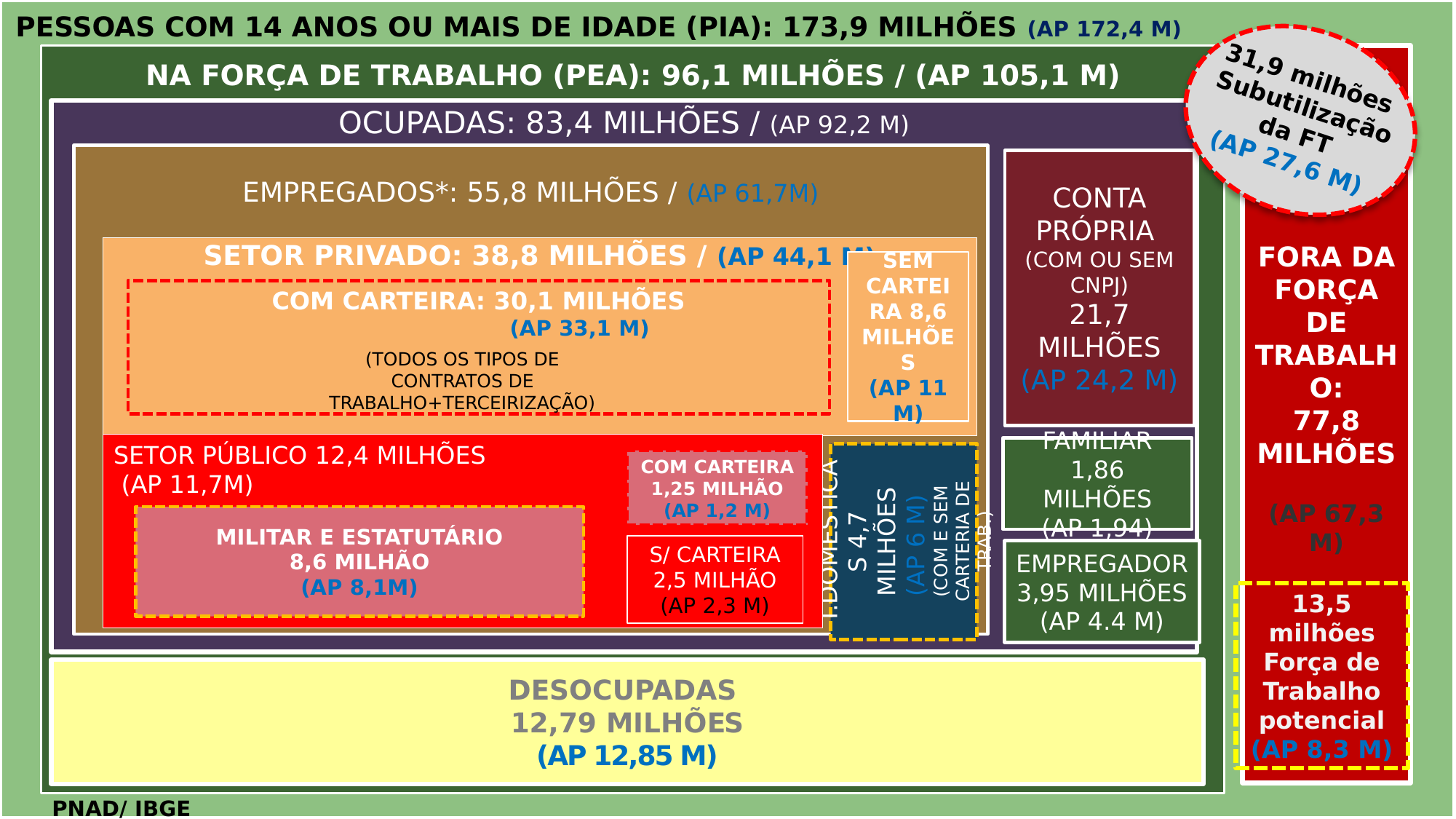

(AP

PESSOAS COM 14 ANOS OU MAIS DE IDADE (PIA): 173,9 MILHÕES (AP 172,4 M)

31,9 milhões
Subutilização da FT
(AP 27,6 M)
NA FORÇA DE TRABALHO (PEA): 96,1 MILHÕES / (AP 105,1 M)

FORA DA FORÇA DE TRABALHO:
77,8 MILHÕES

(AP 67,3 M)

OCUPADAS: 83,4 MILHÕES / (AP 92,2 M)

EMPREGADOS*: 55,8 MILHÕES / (AP 61,7M)

DESOCUPADAS
12,79 MILHÕES
(AP 12,85 M)
CONTA PRÓPRIA
(COM OU SEM CNPJ)
21,7 MILHÕES
(AP 24,2 M)
SETOR PRIVADO: 38,8 MILHÕES / (AP 44,1 M)

SEM CARTEIRA 8,6 MILHÕES
(AP 11 M)

COM CARTEIRA: 30,1 MILHÕES
                           (AP 33,1 M)

(TODOS OS TIPOS DE CONTRATOS DE TRABALHO+TERCEIRIZAÇÃO)
FAMILIAR 1,86 MILHÕES
(AP 1,94)
SETOR PÚBLICO 12,4 MILHÕES
 (AP 11,7M)

T.DOMÉSTICAS 4,7 MILHÕES
(AP 6 M)
(COM E SEM CARTERIA DE TRAB.)
COM CARTEIRA
1,25 MILHÃO
(AP 1,2 M)
EMPREGADOR 3,95 MILHÕES
(AP 4.4 M)
MILITAR E ESTATUTÁRIO
8,6 MILHÃO
(AP 8,1M)
S/ CARTEIRA
2,5 MILHÃO
(AP 2,3 M)
13,5 milhões Força de Trabalho potencial
(AP 8,3 M)
PNAD/ IBGE